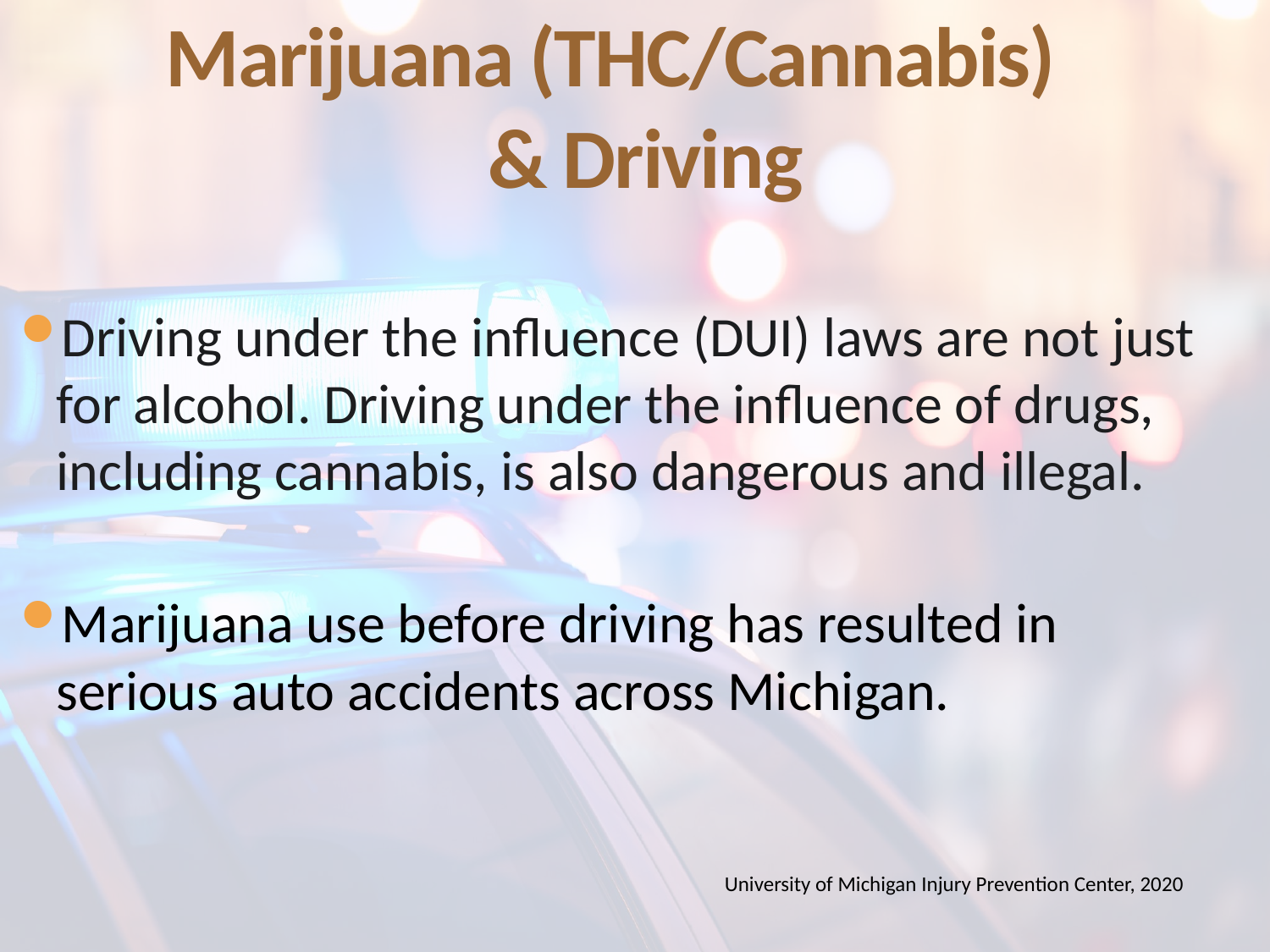

# Marijuana (THC/Cannabis) & Driving
Driving under the influence (DUI) laws are not just for alcohol. Driving under the influence of drugs, including cannabis, is also dangerous and illegal.

Marijuana use before driving has resulted in serious auto accidents across Michigan.

University of Michigan Injury Prevention Center, 2020